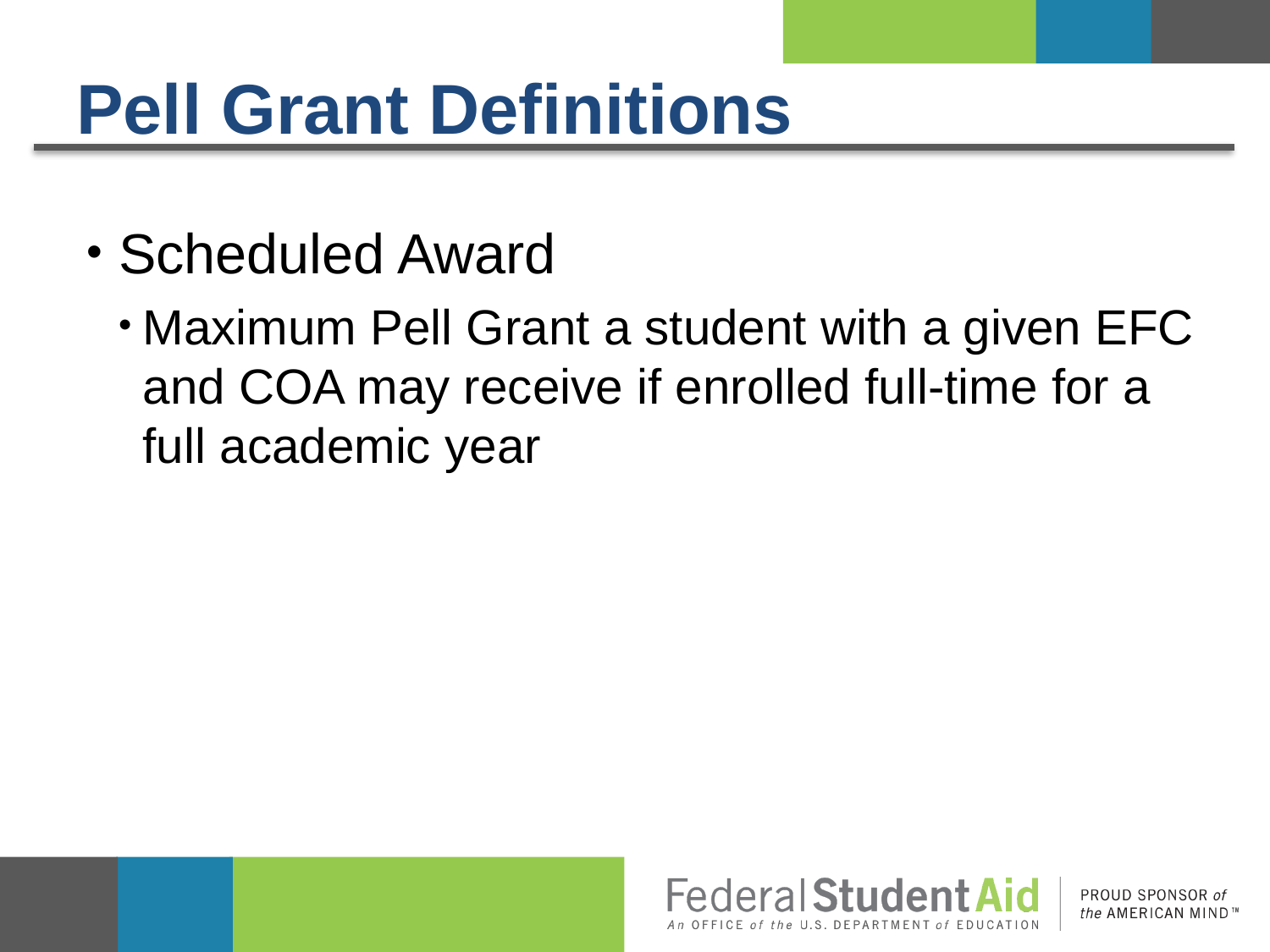

# Pell Grant Definitions
Scheduled Award
Maximum Pell Grant a student with a given EFC and COA may receive if enrolled full-time for a full academic year